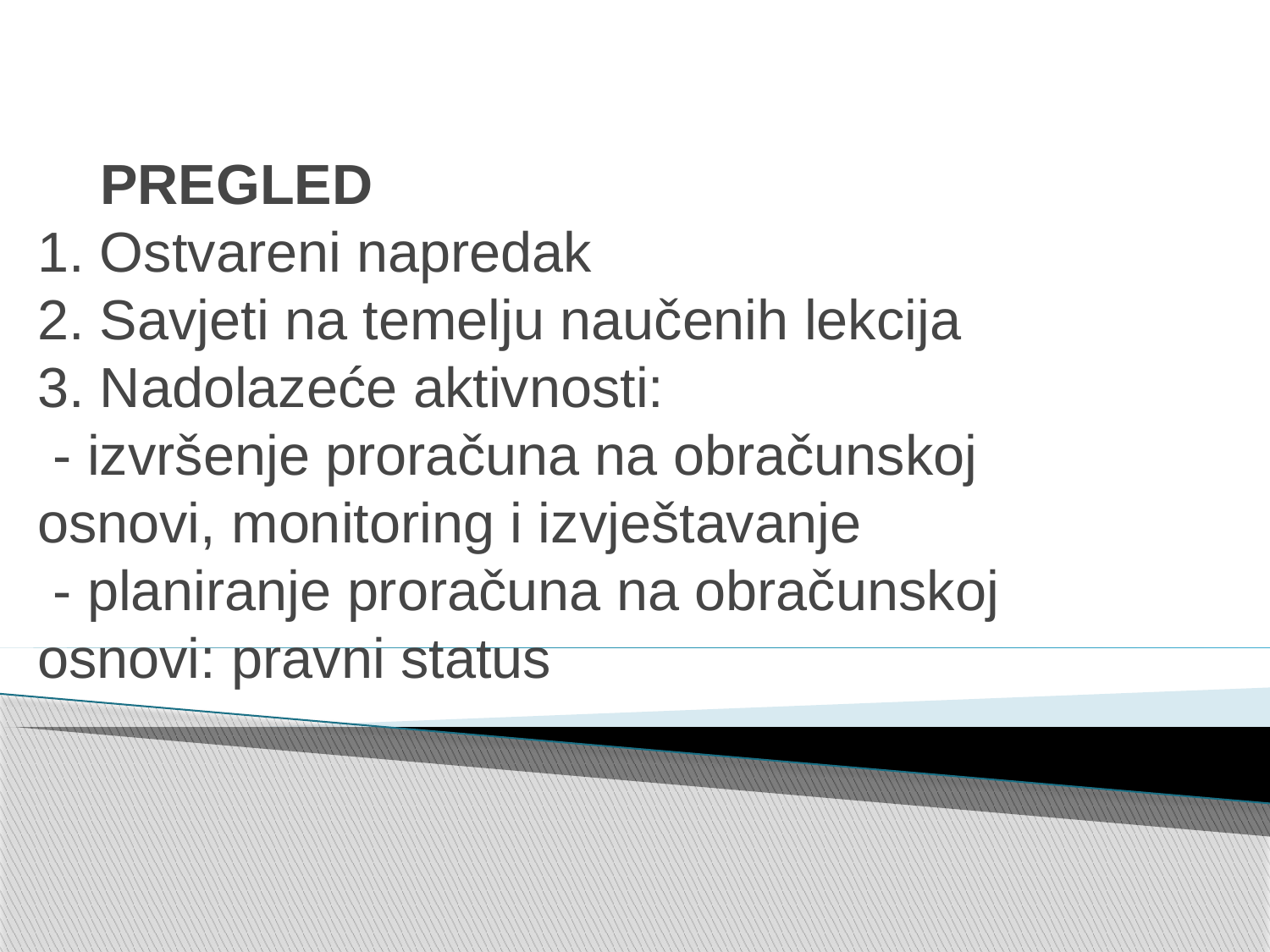

# PREGLED 1. Ostvareni napredak 2. Savjeti na temelju naučenih lekcija 3. Nadolazeće aktivnosti: - izvršenje proračuna na obračunskoj osnovi, monitoring i izvještavanje - planiranje proračuna na obračunskoj osnovi: pravni status